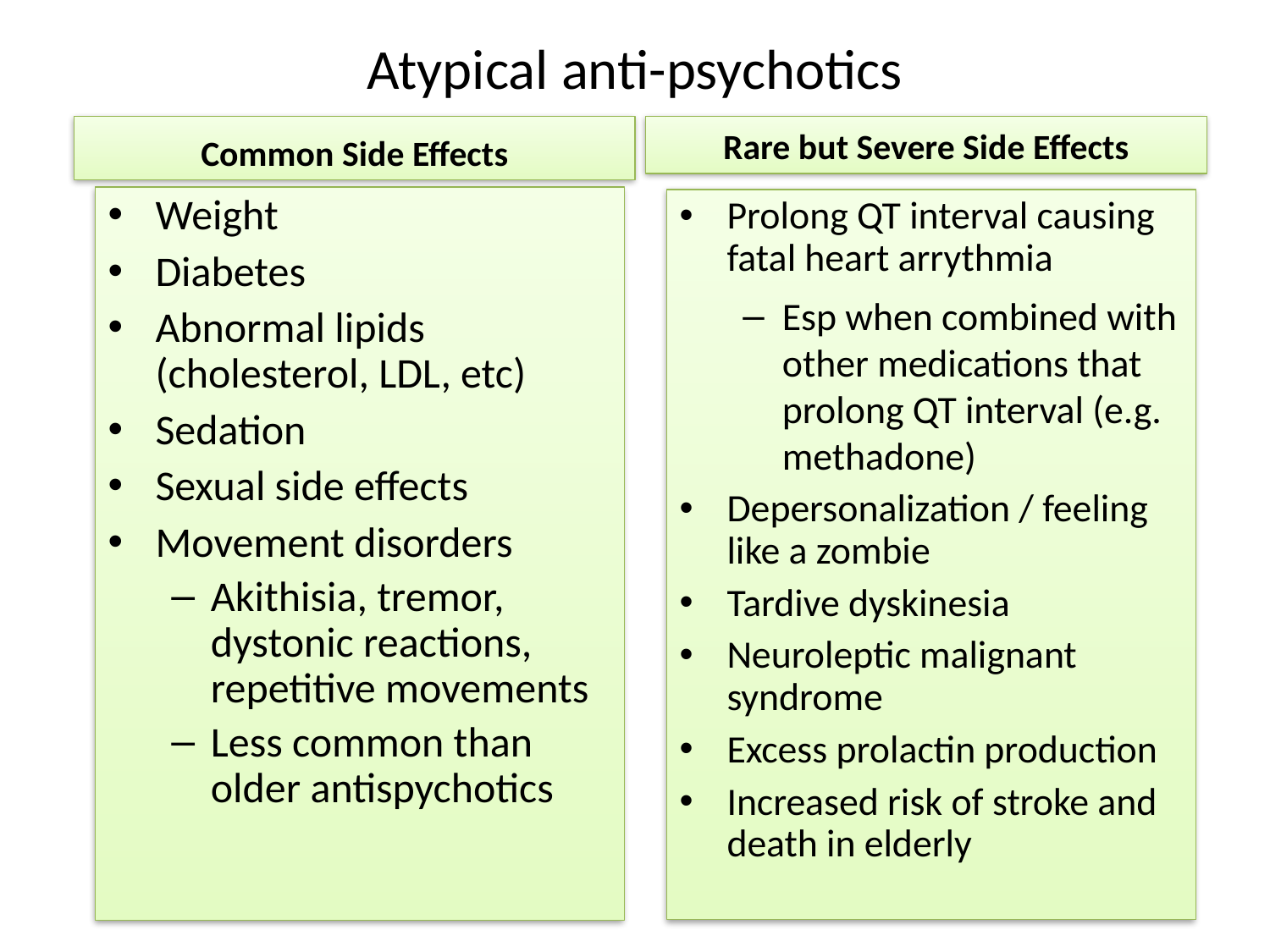

Atypical anti-psychotics
Common Side Effects
Rare but Severe Side Effects
Weight
Diabetes
Abnormal lipids (cholesterol, LDL, etc)
Sedation
Sexual side effects
Movement disorders
Akithisia, tremor, dystonic reactions, repetitive movements
Less common than older antispychotics

Prolong QT interval causing fatal heart arrythmia
Esp when combined with other medications that prolong QT interval (e.g. methadone)
Depersonalization / feeling like a zombie
Tardive dyskinesia
Neuroleptic malignant syndrome
Excess prolactin production
Increased risk of stroke and death in elderly